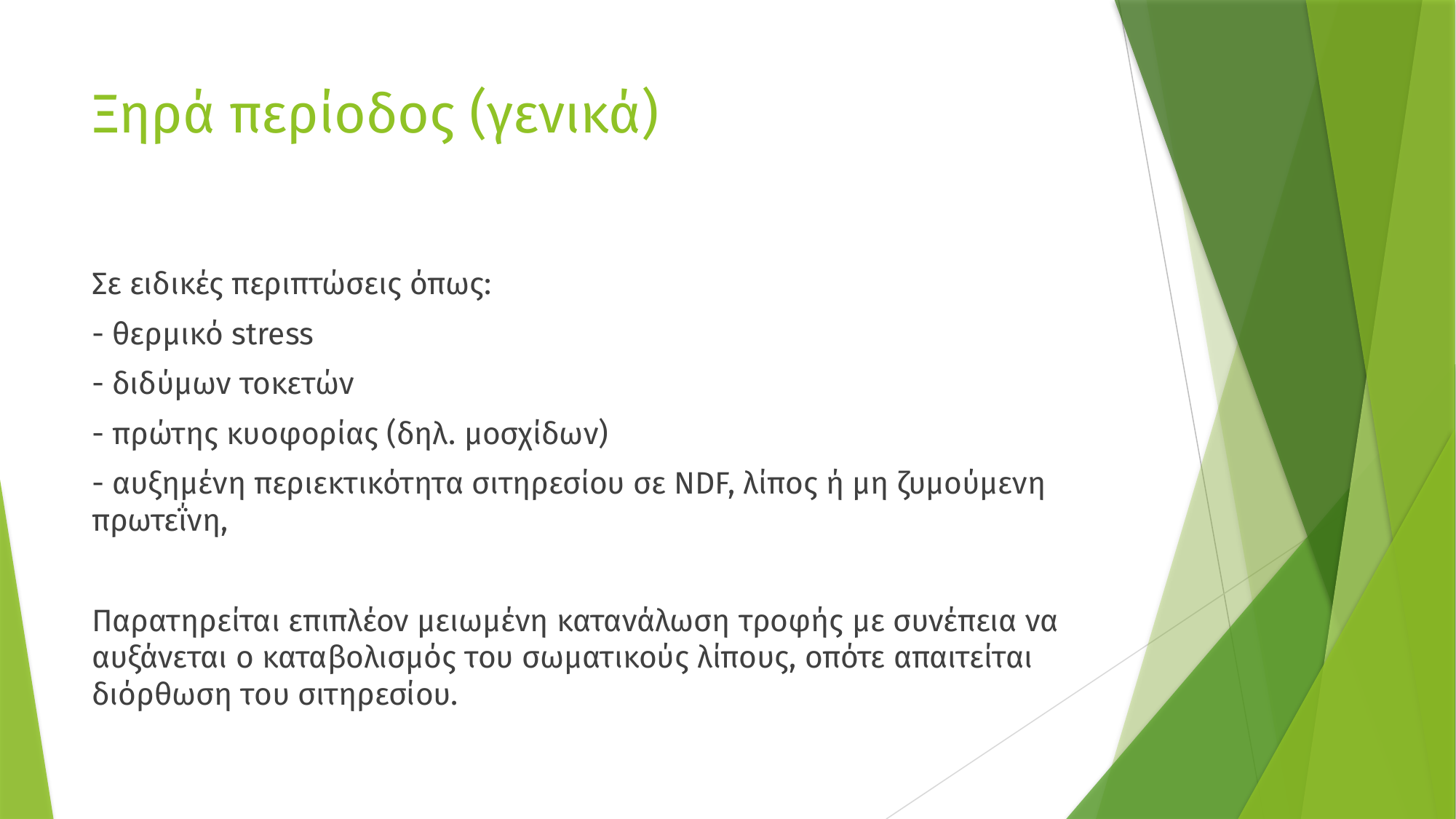

# Ξηρά περίοδος (γενικά)
Σε ειδικές περιπτώσεις όπως:
- θερμικό stress
- διδύμων τοκετών
- πρώτης κυοφορίας (δηλ. μοσχίδων)
- αυξημένη περιεκτικότητα σιτηρεσίου σε NDF, λίπος ή μη ζυμούμενη πρωτεΐνη,

Παρατηρείται επιπλέον μειωμένη κατανάλωση τροφής με συνέπεια να αυξάνεται ο καταβολισμός του σωματικούς λίπους, οπότε απαιτείται διόρθωση του σιτηρεσίου.